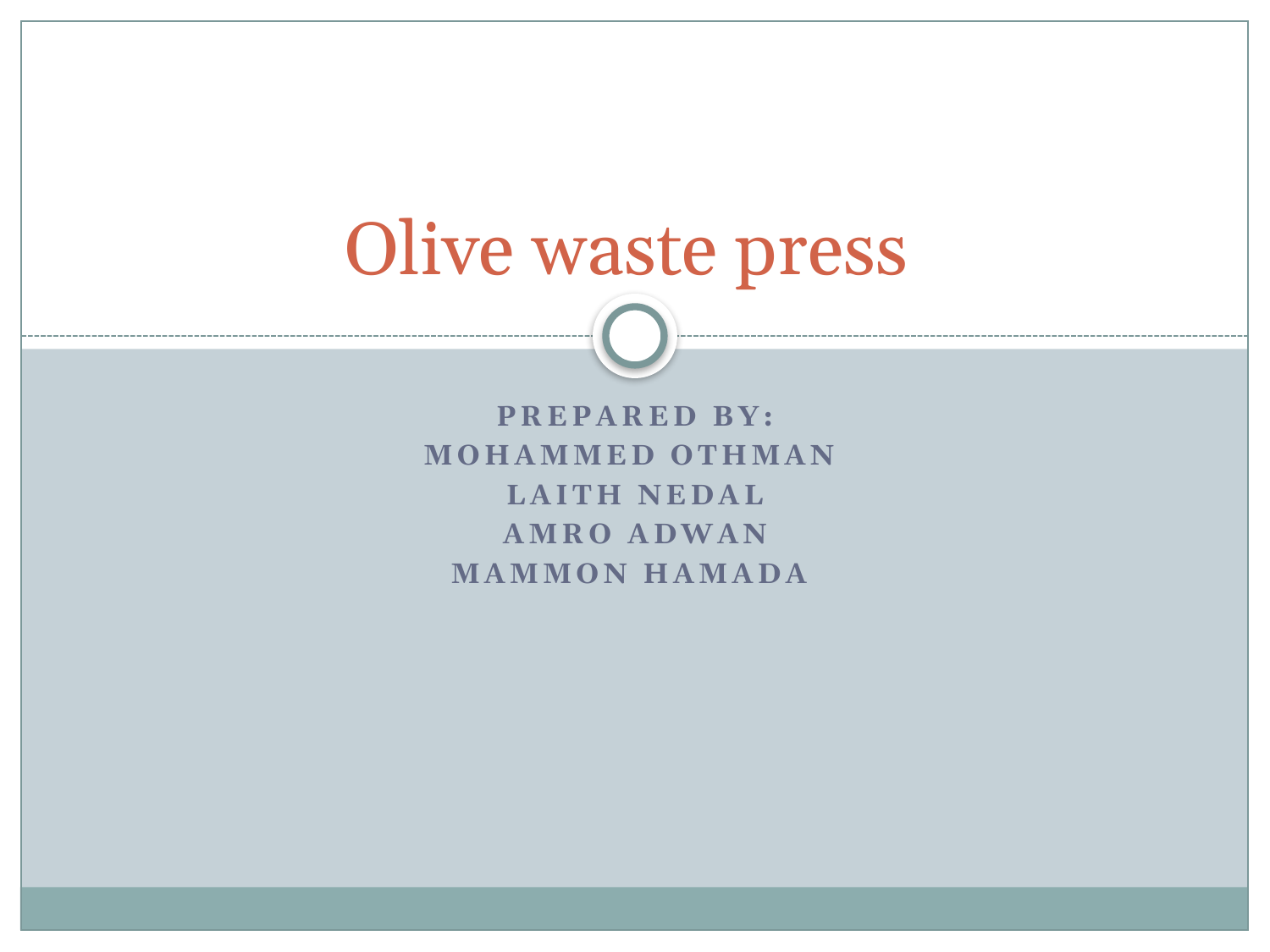

# Olive waste press
Prepared by:
Mohammed Othman
Laith nedal
Amro adwan
Mammon Hamada